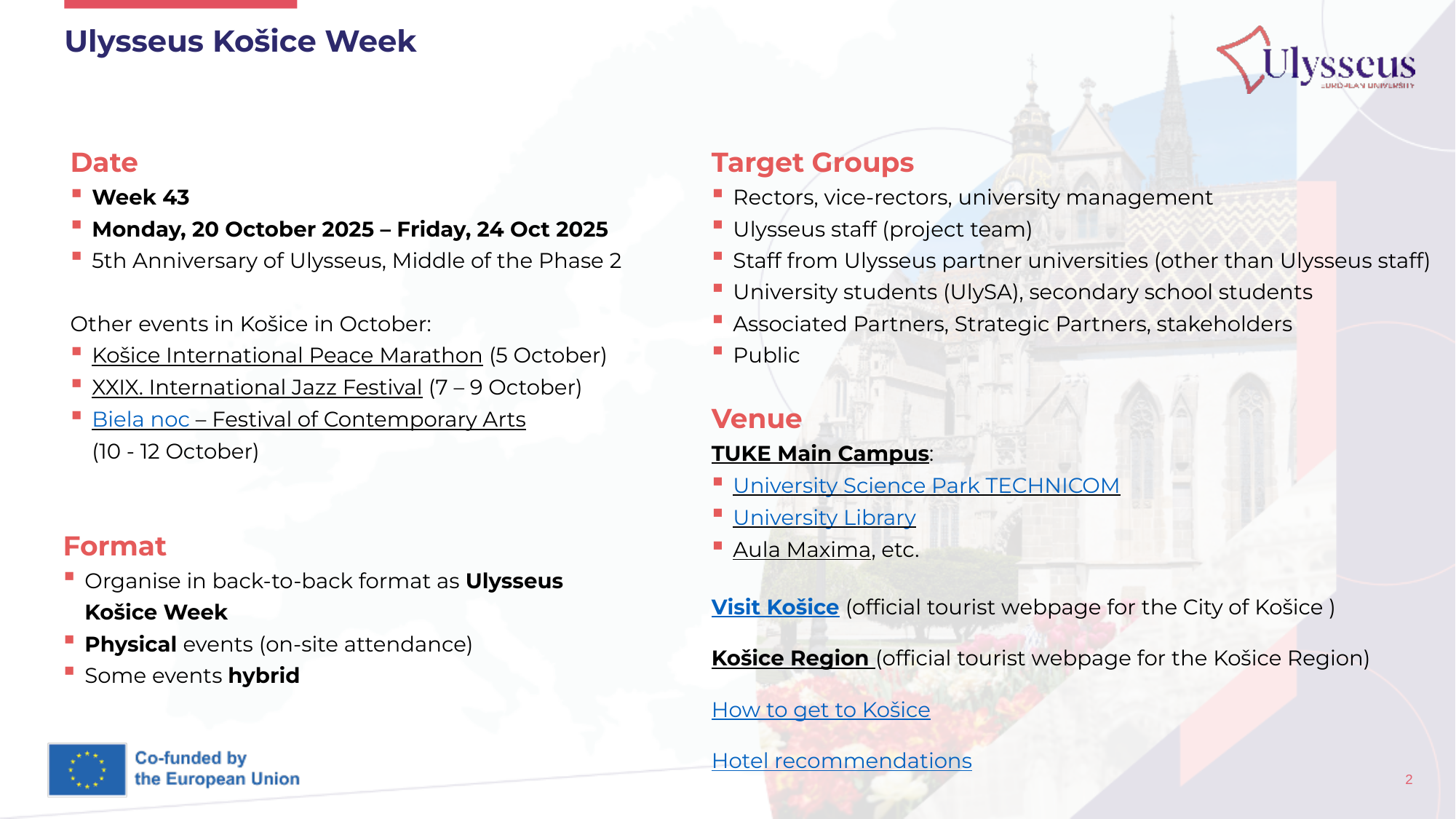

# Ulysseus Košice Week
Date
Week 43
Monday, 20 October 2025 – Friday, 24 Oct 2025
5th Anniversary of Ulysseus, Middle of the Phase 2

Other events in Košice in October:
Košice International Peace Marathon (5 October)
XXIX. International Jazz Festival (7 – 9 October)
Biela noc – Festival of Contemporary Arts
(10 - 12 October)
Target Groups
Rectors, vice-rectors, university management
Ulysseus staff (project team)
Staff from Ulysseus partner universities (other than Ulysseus staff)
University students (UlySA), secondary school students
Associated Partners, Strategic Partners, stakeholders
Public
Venue
TUKE Main Campus:
University Science Park TECHNICOM
University Library
Aula Maxima, etc.

Visit Košice (official tourist webpage for the City of Košice )

Košice Region (official tourist webpage for the Košice Region)

How to get to Košice

Hotel recommendations
Format
Organise in back-to-back format as Ulysseus Košice Week
Physical events (on-site attendance)
Some events hybrid